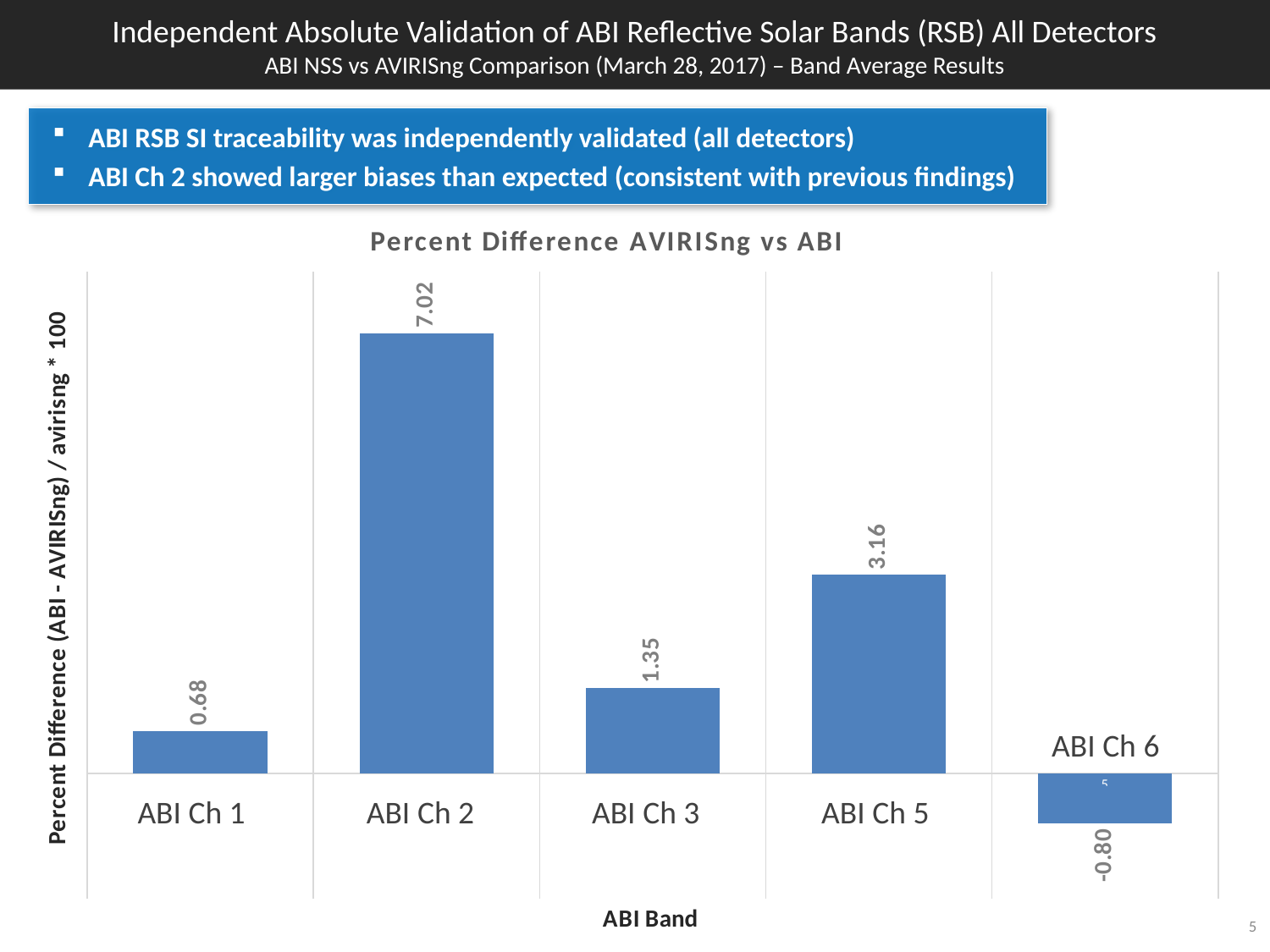

Independent Absolute Validation of ABI Reflective Solar Bands (RSB) All Detectors
ABI NSS vs AVIRISng Comparison (March 28, 2017) – Band Average Results
ABI RSB SI traceability was independently validated (all detectors)
ABI Ch 2 showed larger biases than expected (consistent with previous findings)

### Chart: Percent Difference AVIRISng vs ABI

| Category |  |
|---|---|
ABI Ch 6
ABI Ch 1
ABI Ch 2
ABI Ch 3
ABI Ch 5

5